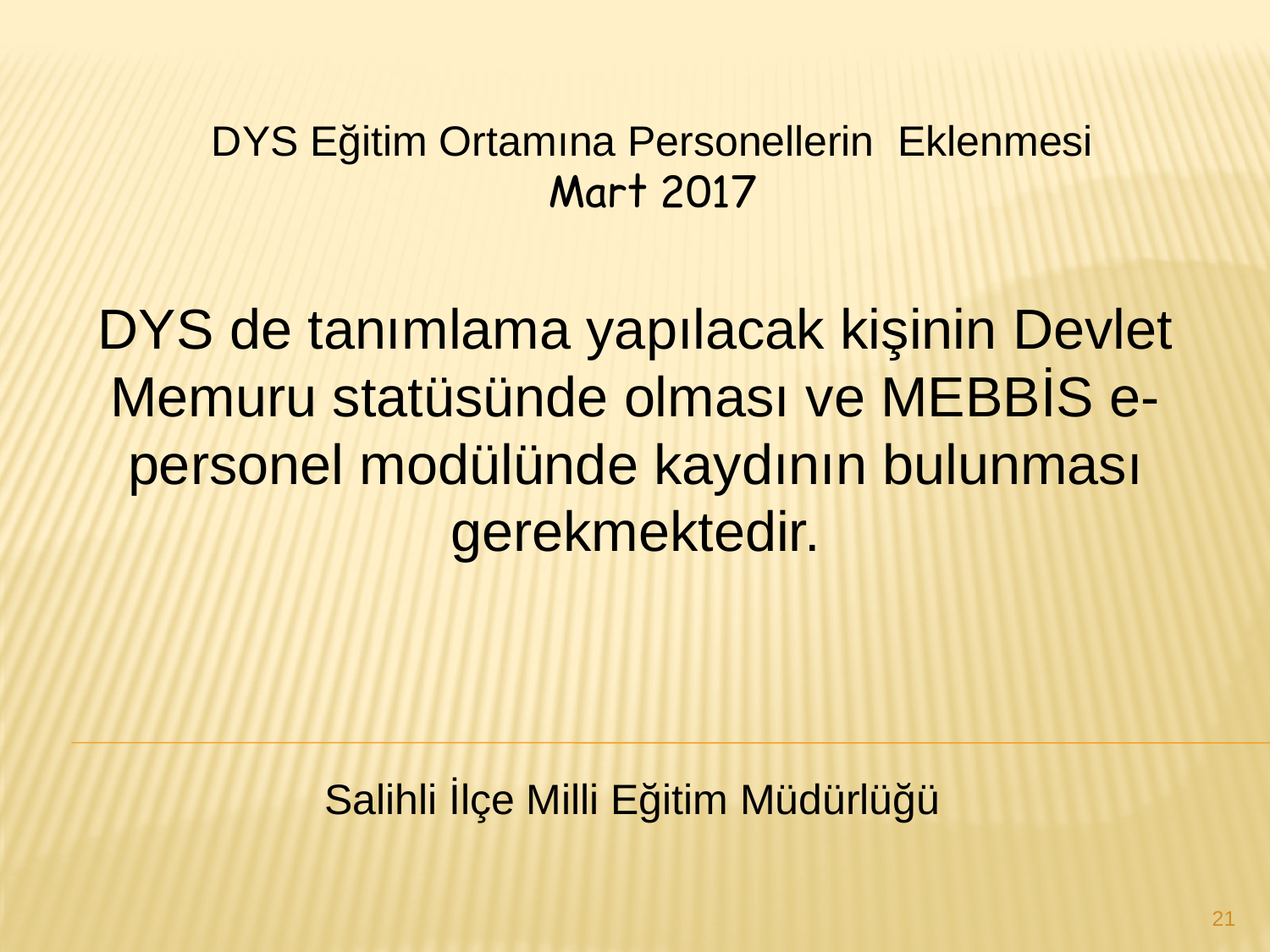

DYS Eğitim Ortamına Personellerin  Eklenmesi
Mart 2017
DYS de tanımlama yapılacak kişinin Devlet Memuru statüsünde olması ve MEBBİS e-personel modülünde kaydının bulunması gerekmektedir.

Salihli İlçe Milli Eğitim Müdürlüğü
21